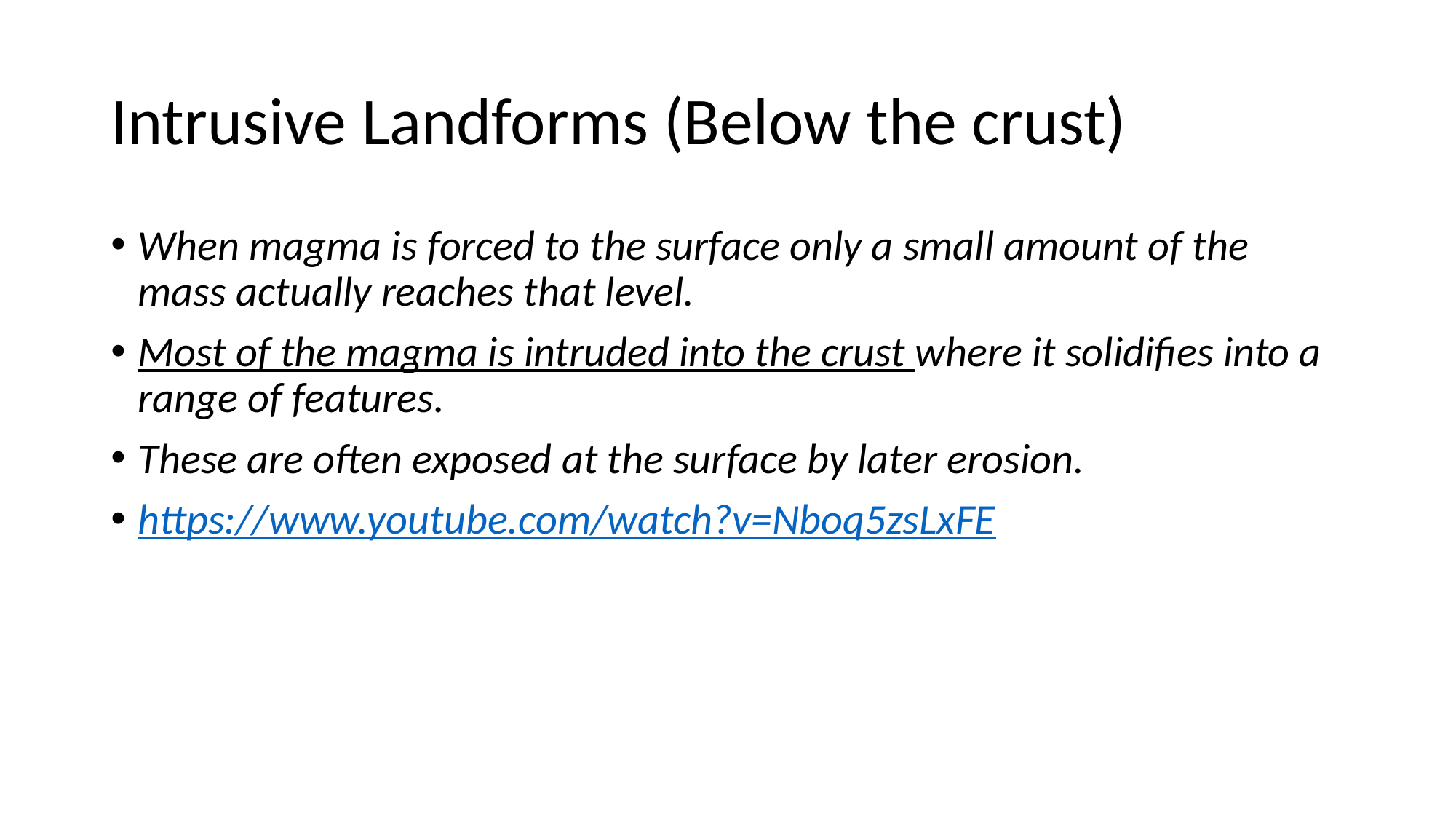

# Intrusive Landforms (Below the crust)
When magma is forced to the surface only a small amount of the mass actually reaches that level.
Most of the magma is intruded into the crust where it solidifies into a range of features.
These are often exposed at the surface by later erosion.
https://www.youtube.com/watch?v=Nboq5zsLxFE